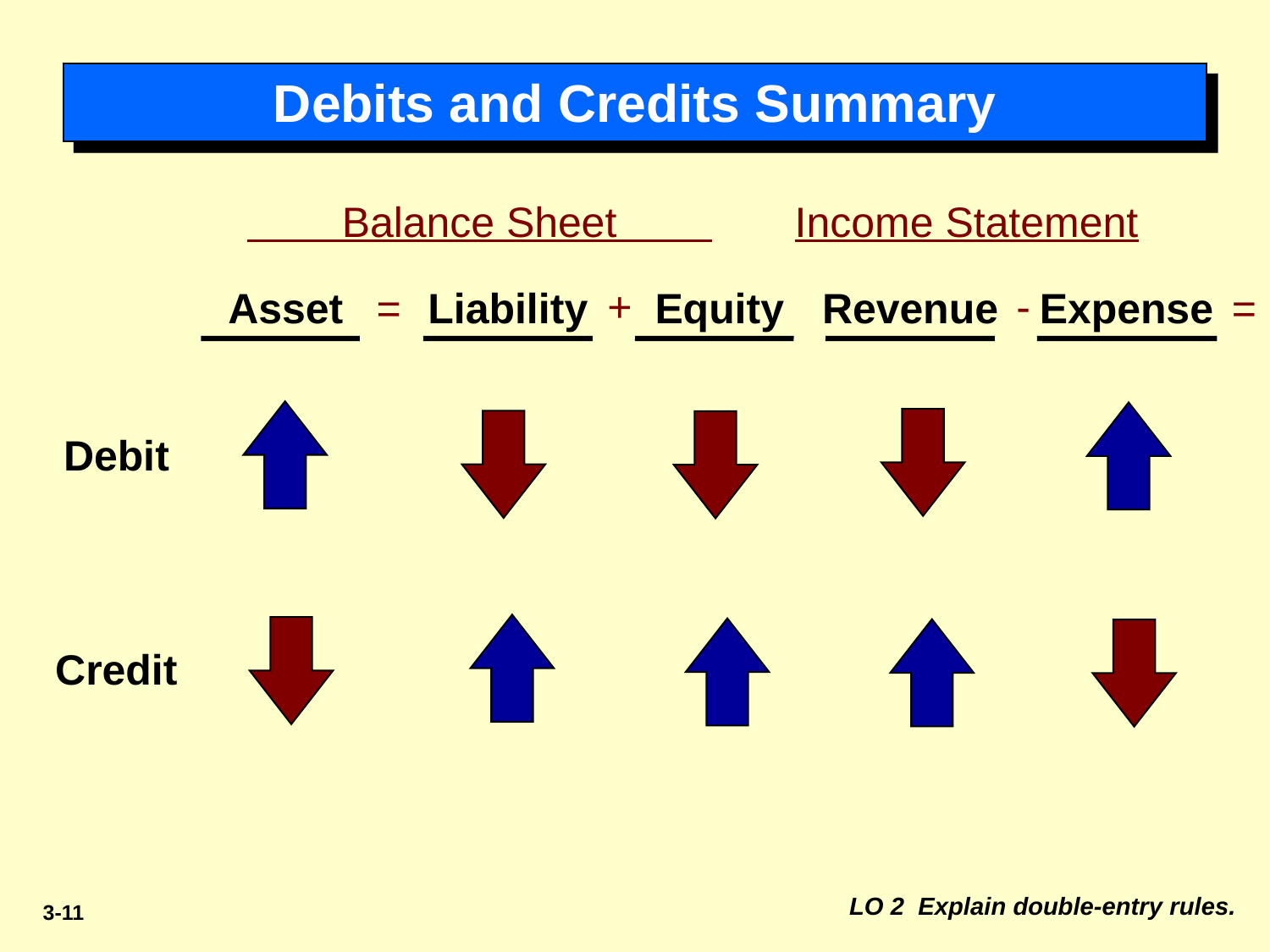

# Debits and Credits Summary
              Balance Sheet               Income Statement
-
+
Asset
Liability
Equity
Revenue
Expense
=
=

Debit

Credit
LO 2  Explain double-entry rules.